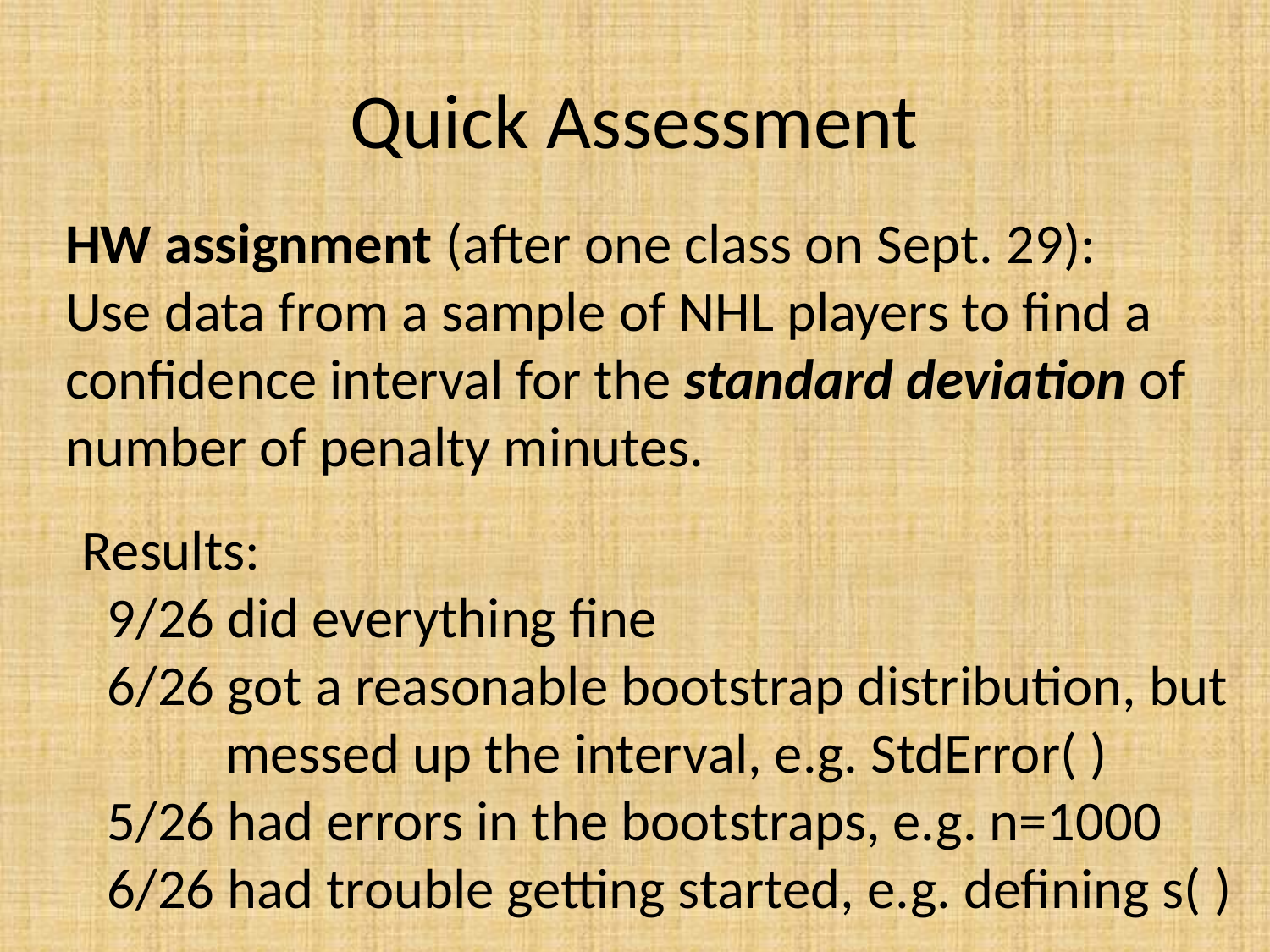

# Quick Assessment
HW assignment (after one class on Sept. 29):
Use data from a sample of NHL players to find a confidence interval for the standard deviation of number of penalty minutes.
Results:
  9/26 did everything fine
  6/26 got a reasonable bootstrap distribution, but messed up the interval, e.g. StdError( )
  5/26 had errors in the bootstraps, e.g. n=1000
  6/26 had trouble getting started, e.g. defining s( )